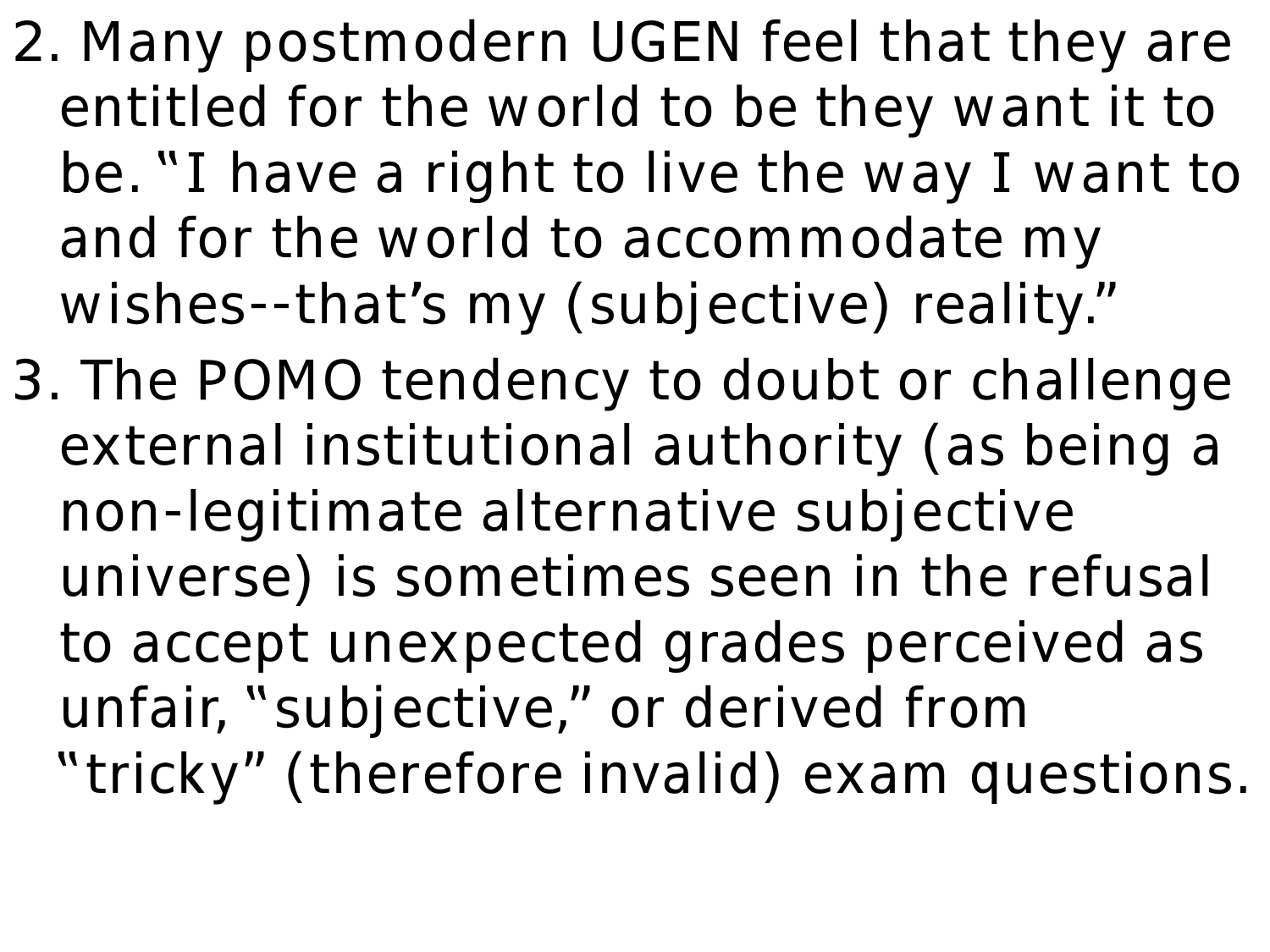

2. Many postmodern UGEN feel that they are entitled for the world to be they want it to be. “I have a right to live the way I want to and for the world to accommodate my wishes--that’s my (subjective) reality.”
3. The POMO tendency to doubt or challenge external institutional authority (as being a non-legitimate alternative subjective universe) is sometimes seen in the refusal to accept unexpected grades perceived as unfair, “subjective,” or derived from “tricky” (therefore invalid) exam questions.